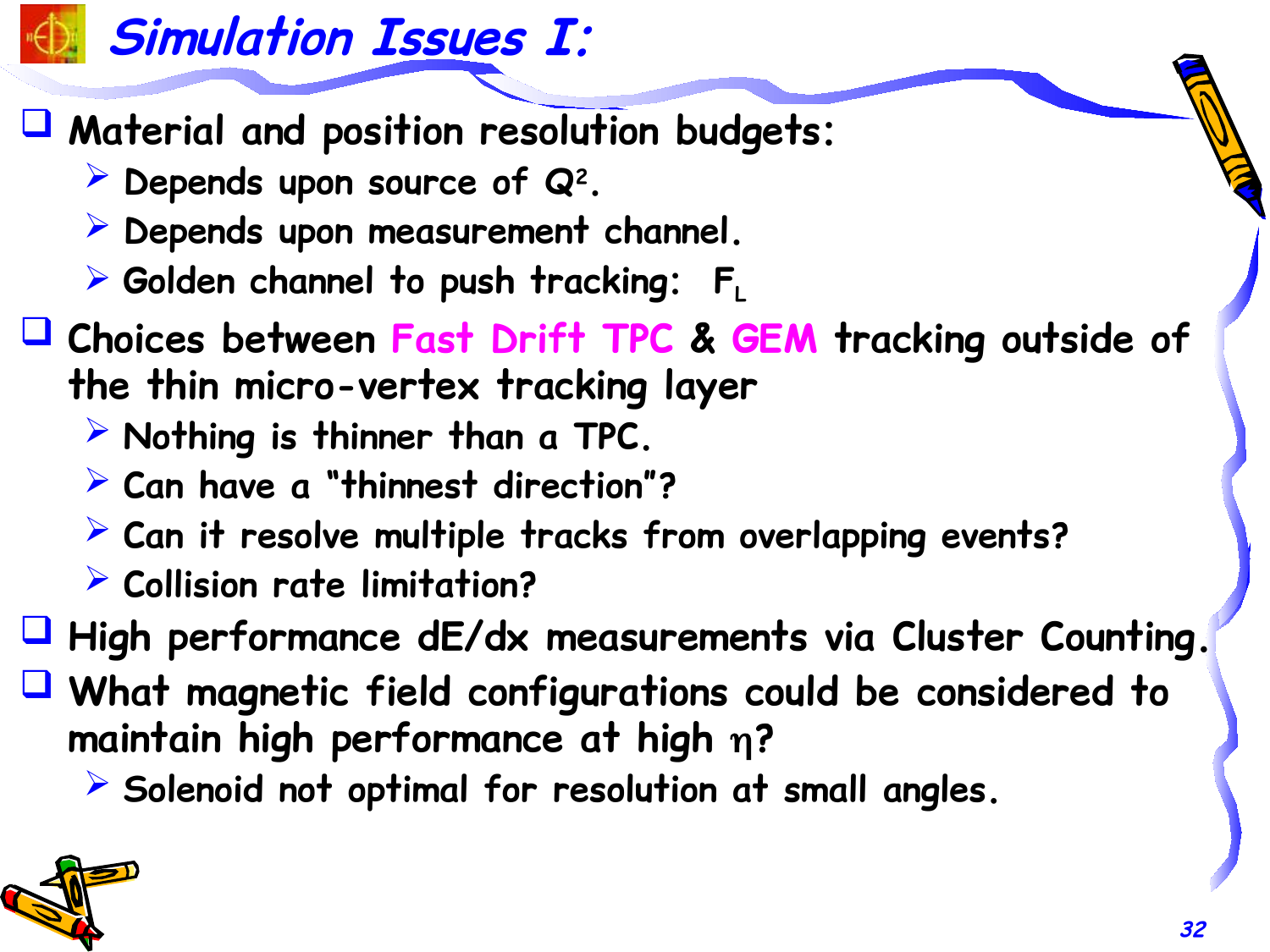

# Simulation Issues I:
Material and position resolution budgets:
Depends upon source of Q2.
Depends upon measurement channel.
Golden channel to push tracking:  FL
Choices between Fast Drift TPC & GEM tracking outside of the thin micro-vertex tracking layer
Nothing is thinner than a TPC.
Can have a “thinnest direction”?
Can it resolve multiple tracks from overlapping events?
Collision rate limitation?
High performance dE/dx measurements via Cluster Counting.
What magnetic field configurations could be considered to maintain high performance at high η?
Solenoid not optimal for resolution at small angles.
32